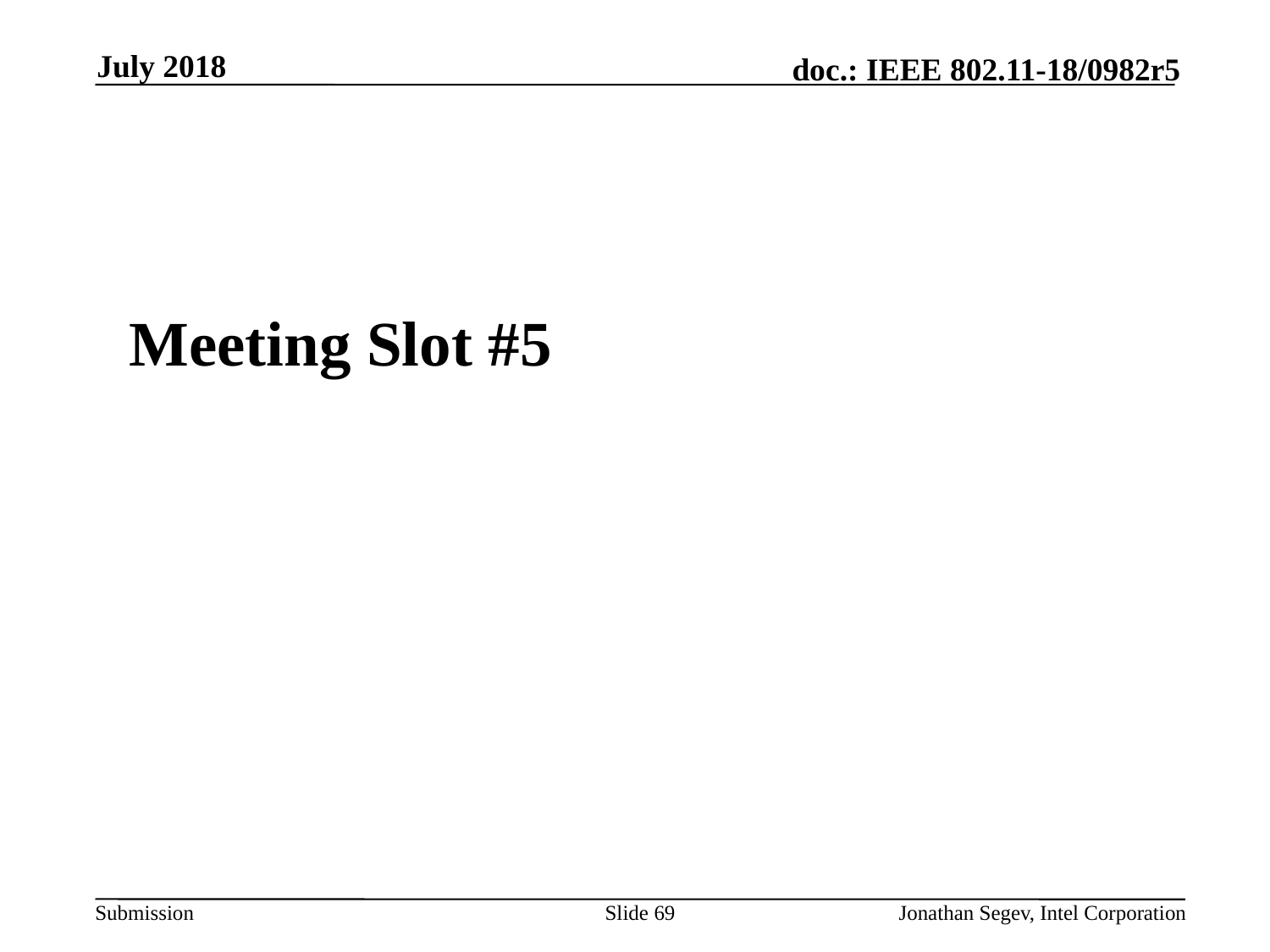

July 2018
#
Meeting Slot #5

Slide 69
Jonathan Segev, Intel Corporation